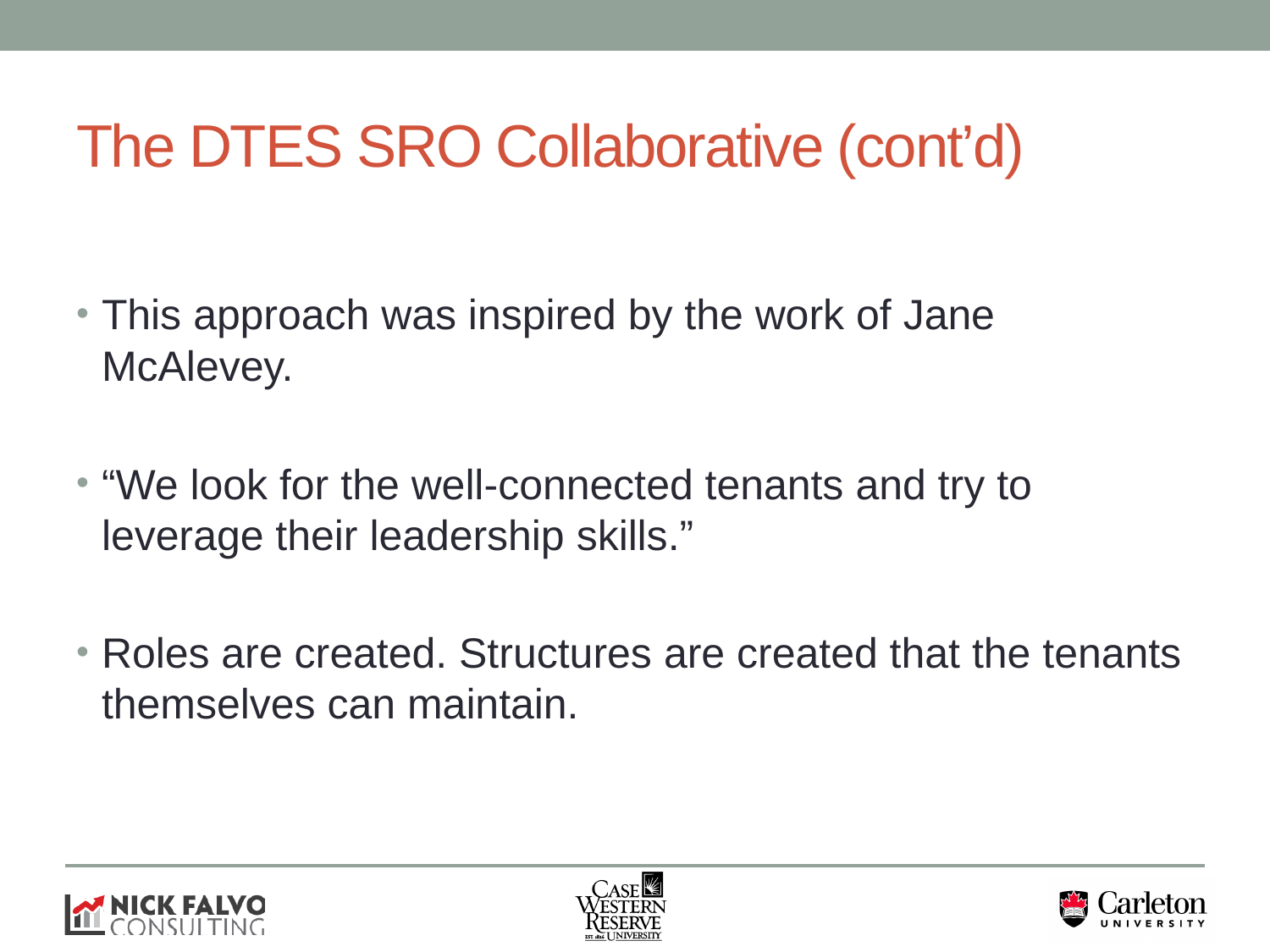

# The DTES SRO Collaborative (cont’d)

This approach was inspired by the work of Jane McAlevey.

“We look for the well-connected tenants and try to leverage their leadership skills.”

Roles are created. Structures are created that the tenants themselves can maintain.